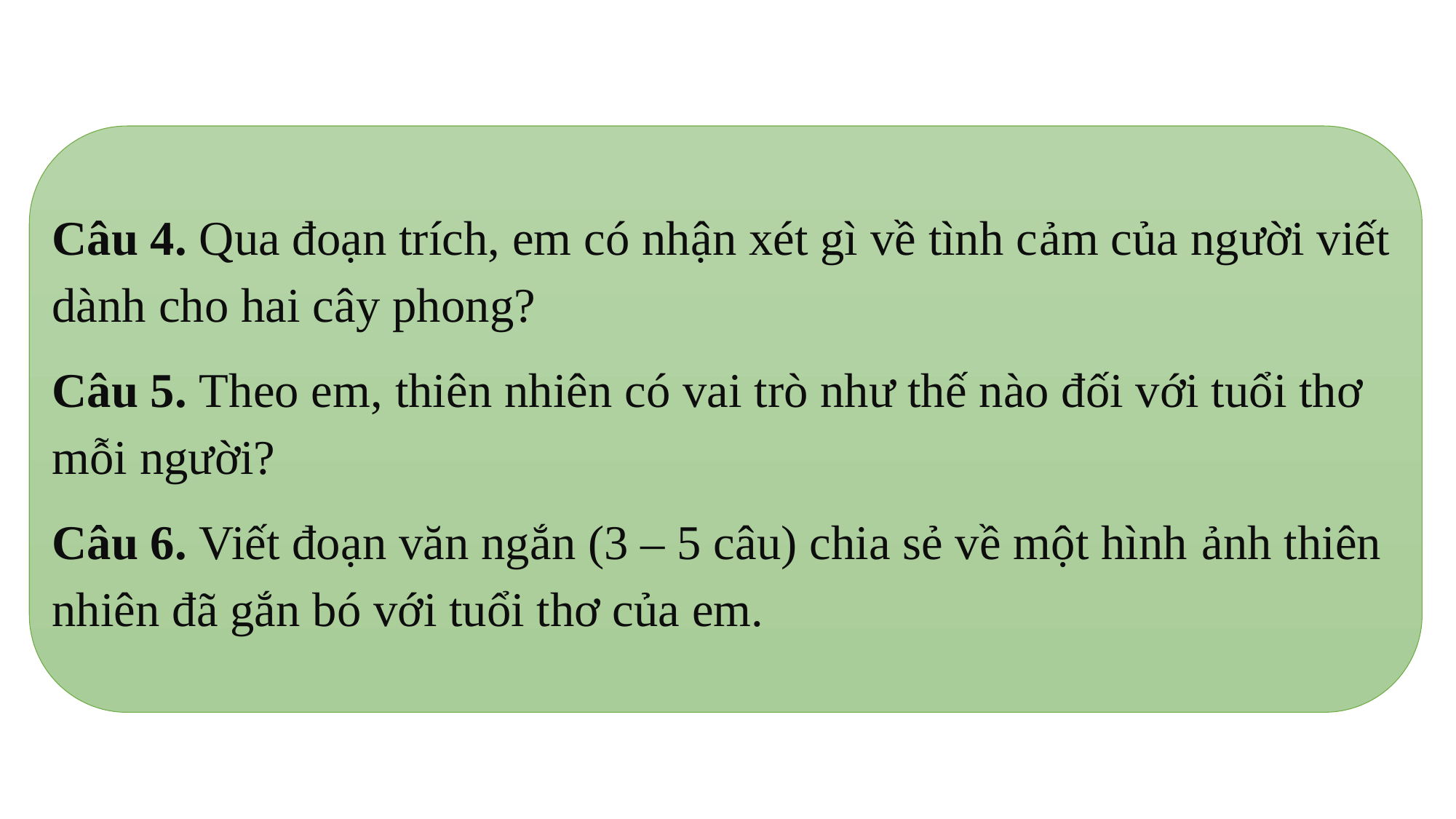

Câu 4. Qua đoạn trích, em có nhận xét gì về tình cảm của người viết dành cho hai cây phong?
Câu 5. Theo em, thiên nhiên có vai trò như thế nào đối với tuổi thơ mỗi người?
Câu 6. Viết đoạn văn ngắn (3 – 5 câu) chia sẻ về một hình ảnh thiên nhiên đã gắn bó với tuổi thơ của em.